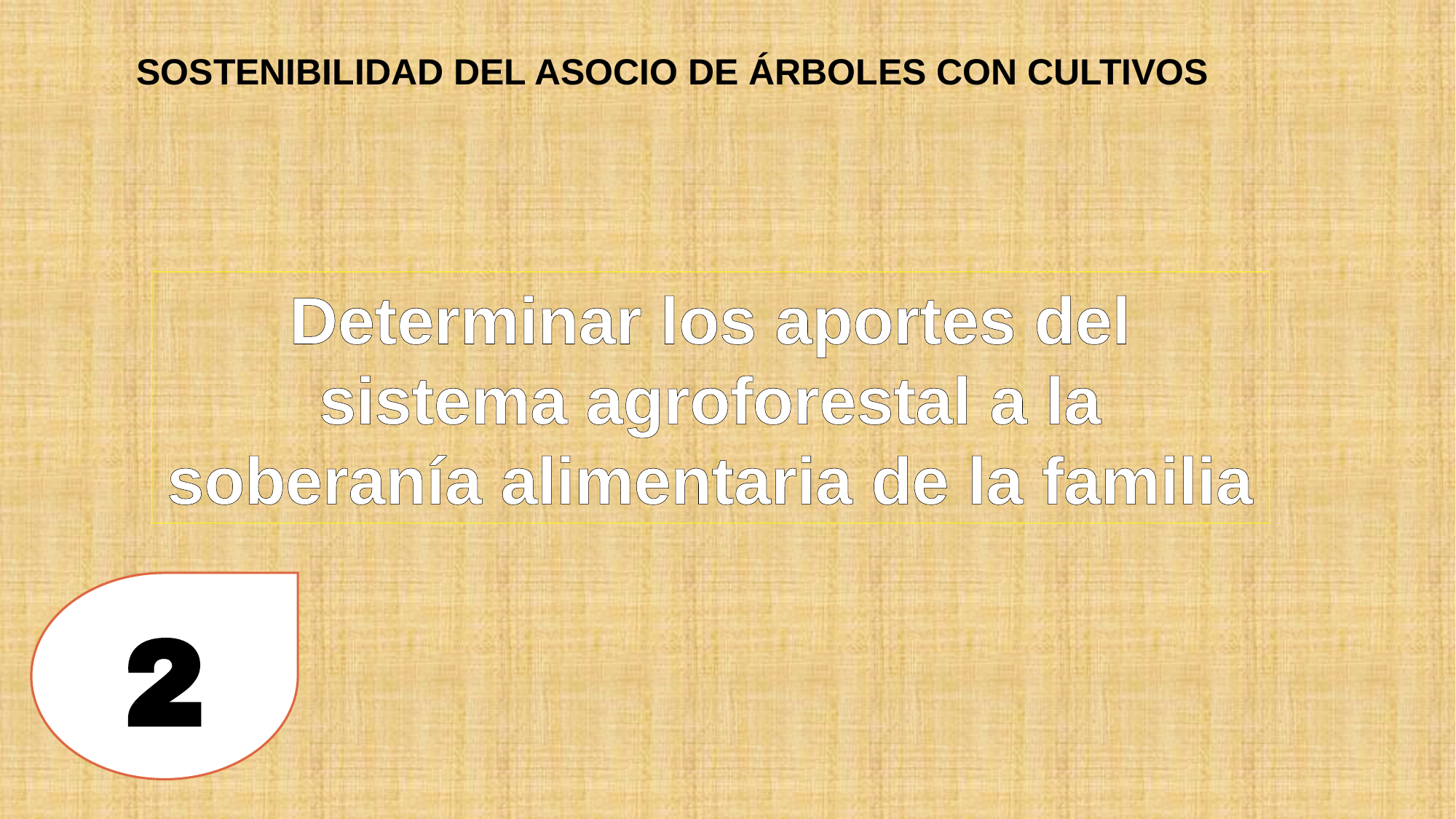

SOSTENIBILIDAD DEL ASOCIO DE ÁRBOLES CON CULTIVOS
Determinar los aportes del sistema agroforestal a la soberanía alimentaria de la familia
2